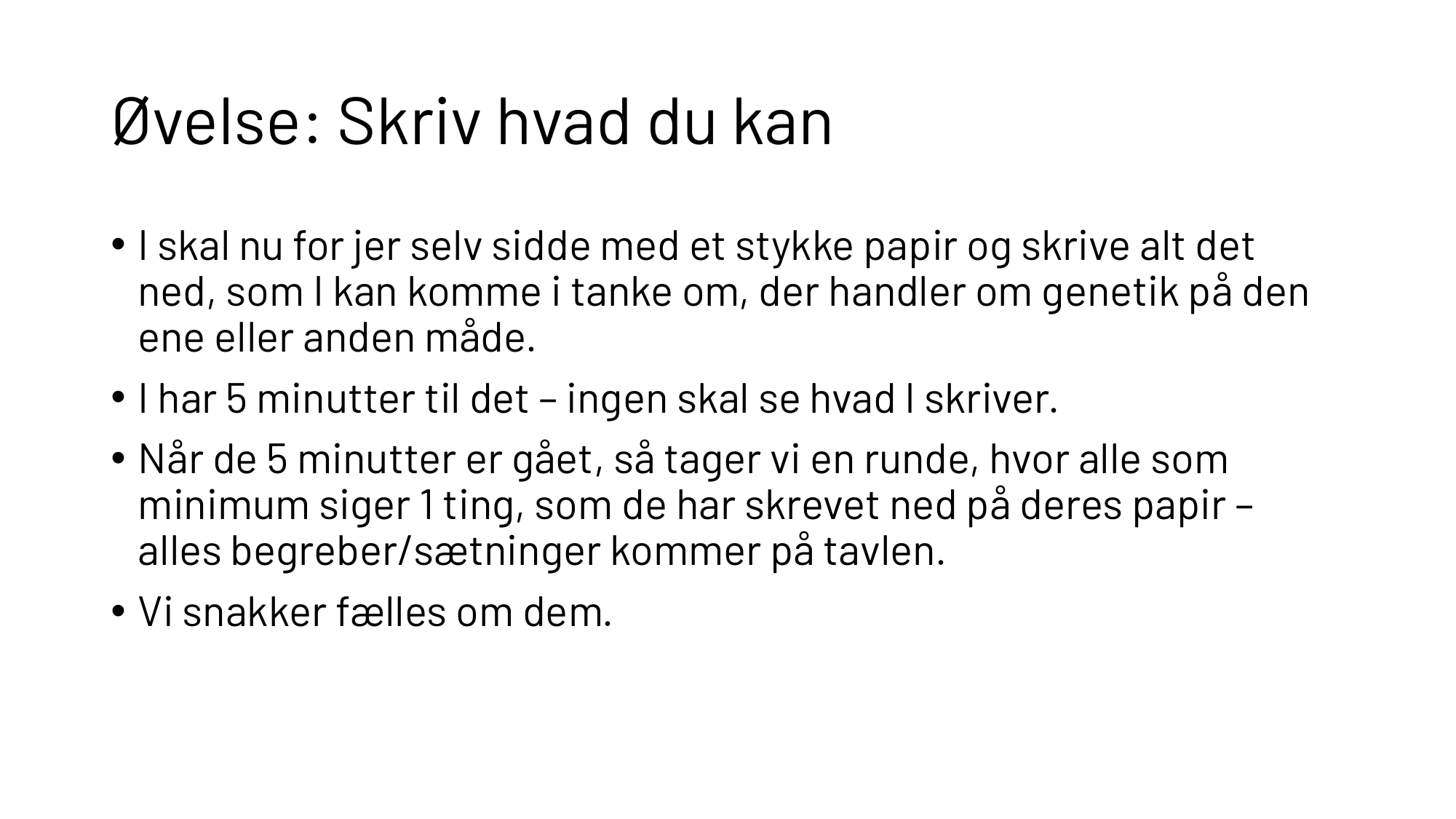

# Øvelse: Skriv hvad du kan
I skal nu for jer selv sidde med et stykke papir og skrive alt det ned, som I kan komme i tanke om, der handler om genetik på den ene eller anden måde.
I har 5 minutter til det – ingen skal se hvad I skriver.
Når de 5 minutter er gået, så tager vi en runde, hvor alle som minimum siger 1 ting, som de har skrevet ned på deres papir – alles begreber/sætninger kommer på tavlen.
Vi snakker fælles om dem.